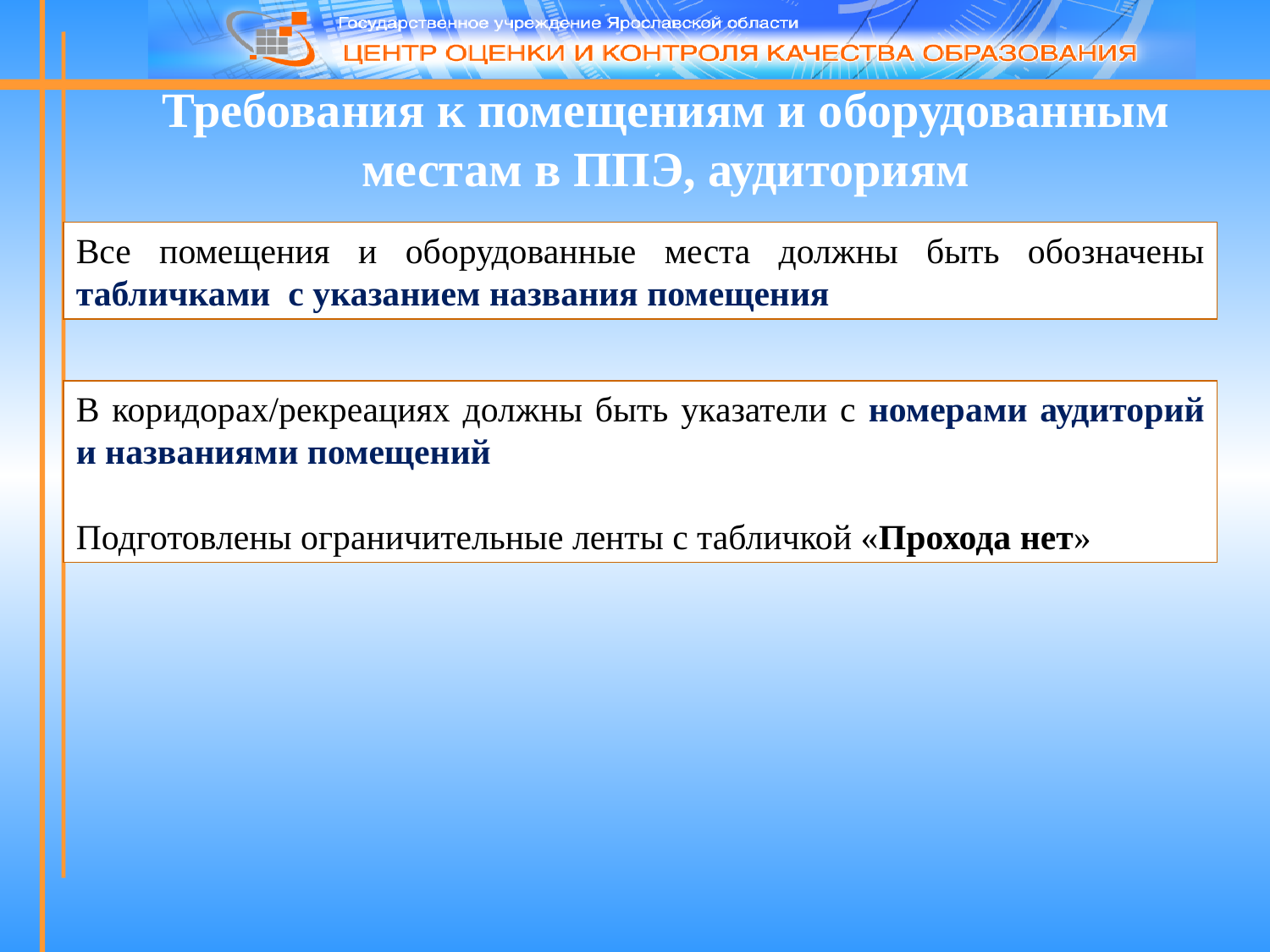

Требования к помещениям и оборудованным местам в ППЭ, аудиториям
Все помещения и оборудованные места должны быть обозначены табличками  с указанием названия помещения
В коридорах/рекреациях должны быть указатели с номерами аудиторий и названиями помещений

Подготовлены ограничительные ленты с табличкой «Прохода нет»